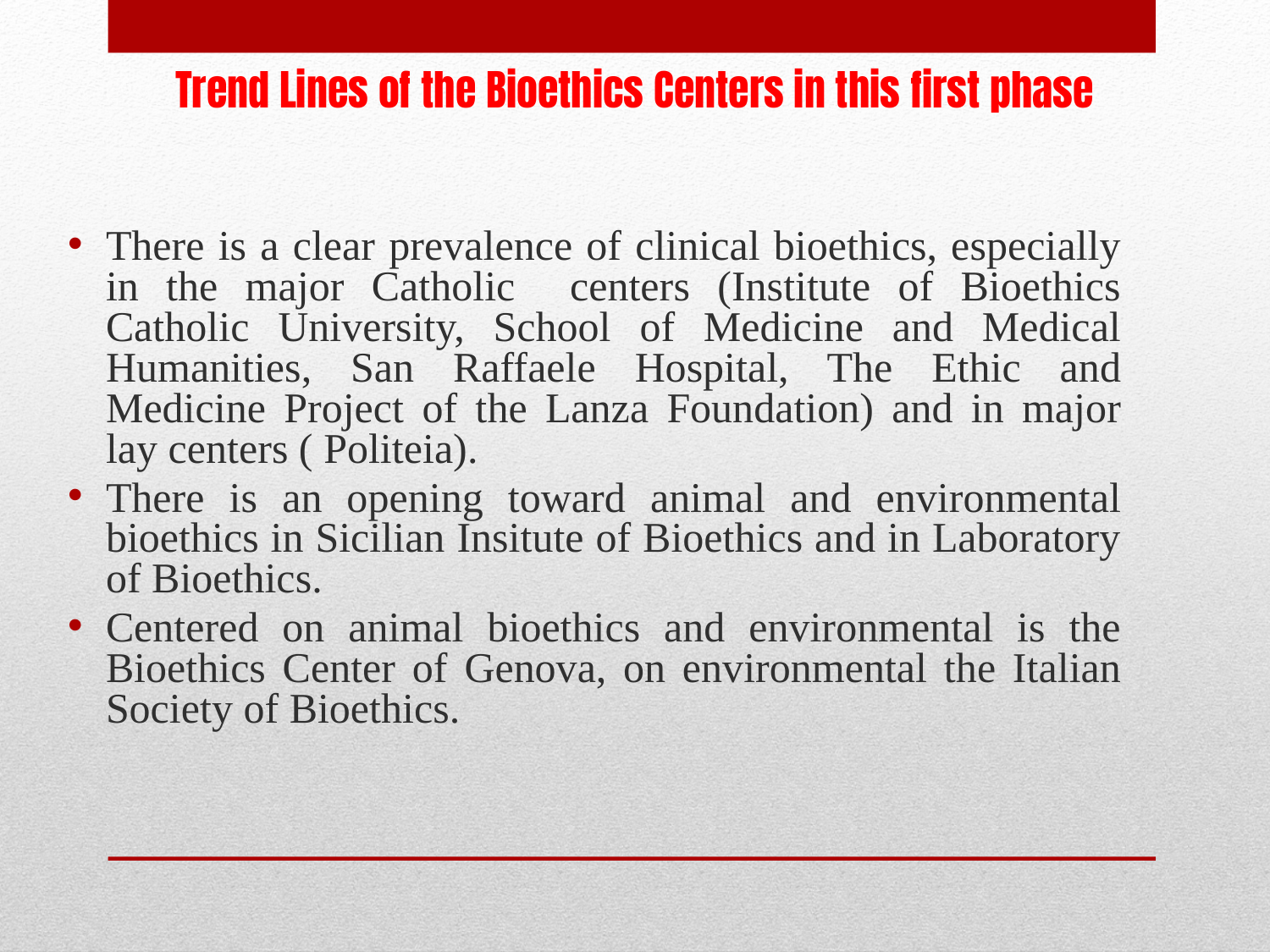

Trend Lines of the Bioethics Centers in this first phase
There is a clear prevalence of clinical bioethics, especially in the major Catholic  centers (Institute of Bioethics Catholic University, School of Medicine and Medical Humanities, San Raffaele Hospital, The Ethic and Medicine Project of the Lanza Foundation) and in major lay centers ( Politeia).
There is an opening toward animal and environmental bioethics in Sicilian Insitute of Bioethics and in Laboratory of Bioethics.
Centered on animal bioethics and environmental is the Bioethics Center of Genova, on environmental the Italian Society of Bioethics.